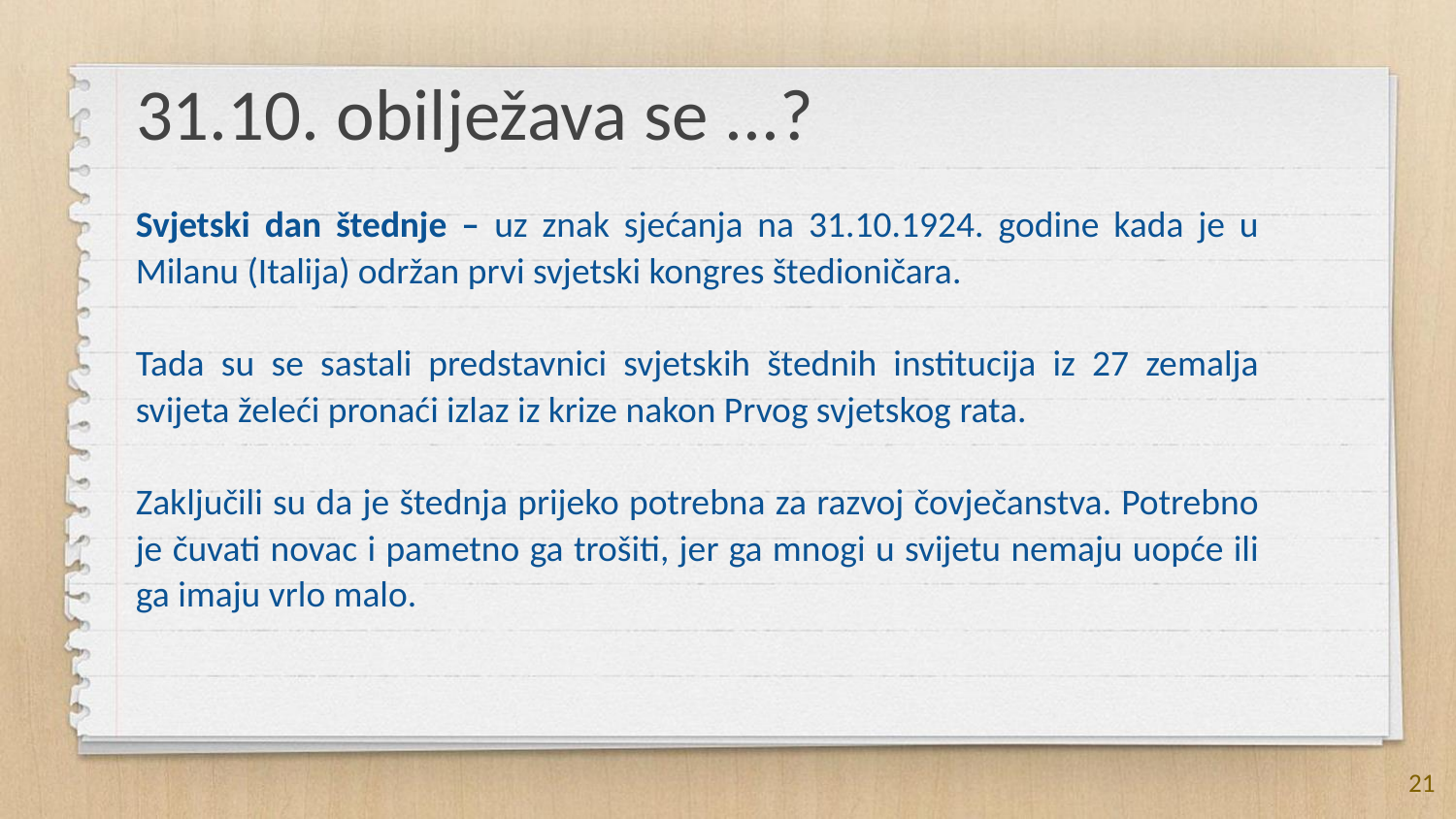

31.10. obilježava se ...?
Svjetski dan štednje – uz znak sjećanja na 31.10.1924. godine kada je u Milanu (Italija) održan prvi svjetski kongres štedioničara.

Tada su se sastali predstavnici svjetskih štednih institucija iz 27 zemalja svijeta želeći pronaći izlaz iz krize nakon Prvog svjetskog rata.

Zaključili su da je štednja prijeko potrebna za razvoj čovječanstva. Potrebno je čuvati novac i pametno ga trošiti, jer ga mnogi u svijetu nemaju uopće ili ga imaju vrlo malo.

21